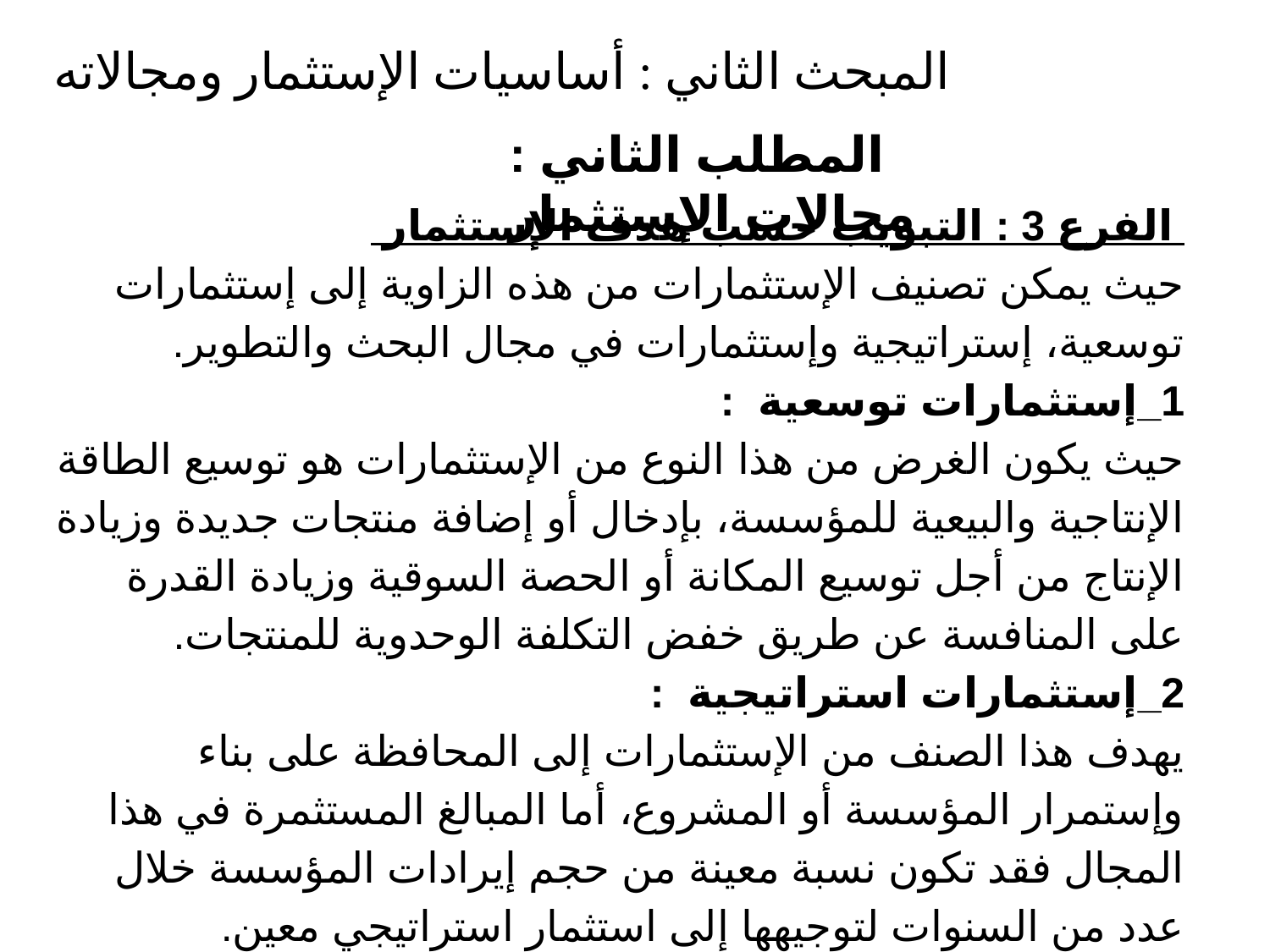

# المبحث الثاني : أساسيات الإستثمار ومجالاته
المطلب الثاني : مجالات الإستثمار
 الفرع 3 : التبويب حسب هدف الإستثمار
حيث يمكن تصنيف الإستثمارات من هذه الزاوية إلى إستثمارات توسعية، إستراتيجية وإستثمارات في مجال البحث والتطوير.
1_إستثمارات توسعية  :
حيث يكون الغرض من هذا النوع من الإستثمارات هو توسيع الطاقة الإنتاجية والبيعية للمؤسسة، بإدخال أو إضافة منتجات جديدة وزيادة الإنتاج من أجل توسيع المكانة أو الحصة السوقية وزيادة القدرة على المنافسة عن طريق خفض التكلفة الوحدوية للمنتجات.
2_إستثمارات استراتيجية  :
يهدف هذا الصنف من الإستثمارات إلى المحافظة على بناء وإستمرار المؤسسة أو المشروع، أما المبالغ المستثمرة في هذا المجال فقد تكون نسبة معينة من حجم إيرادات المؤسسة خلال عدد من السنوات لتوجيهها إلى استثمار استراتيجي معين.